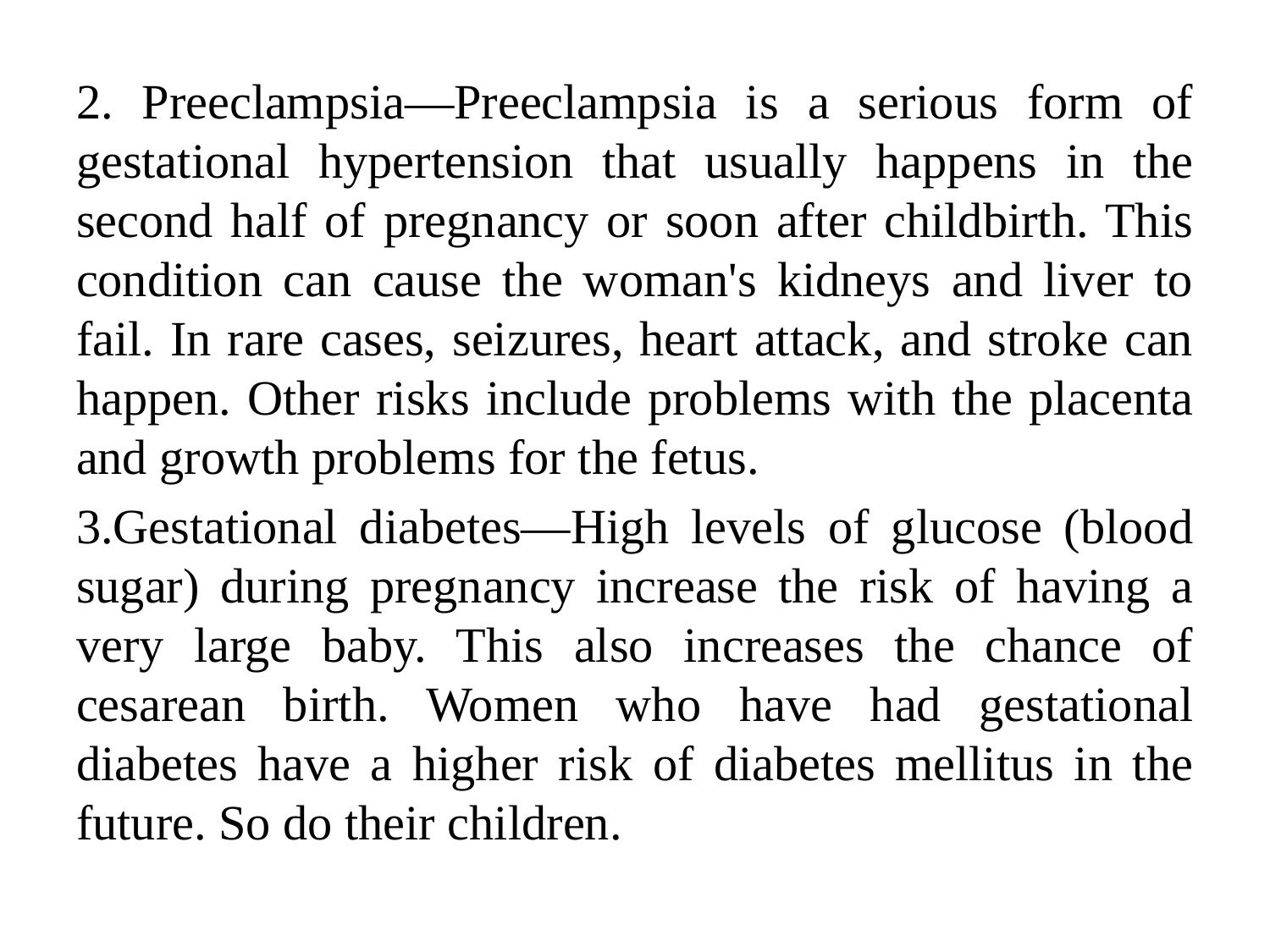

2. Preeclampsia—Preeclampsia is a serious form of gestational hypertension that usually happens in the second half of pregnancy or soon after childbirth. This condition can cause the woman's kidneys and liver to fail. In rare cases, seizures, heart attack, and stroke can happen. Other risks include problems with the placenta and growth problems for the fetus.
3.Gestational diabetes—High levels of glucose (blood sugar) during pregnancy increase the risk of having a very large baby. This also increases the chance of cesarean birth. Women who have had gestational diabetes have a higher risk of diabetes mellitus in the future. So do their children.